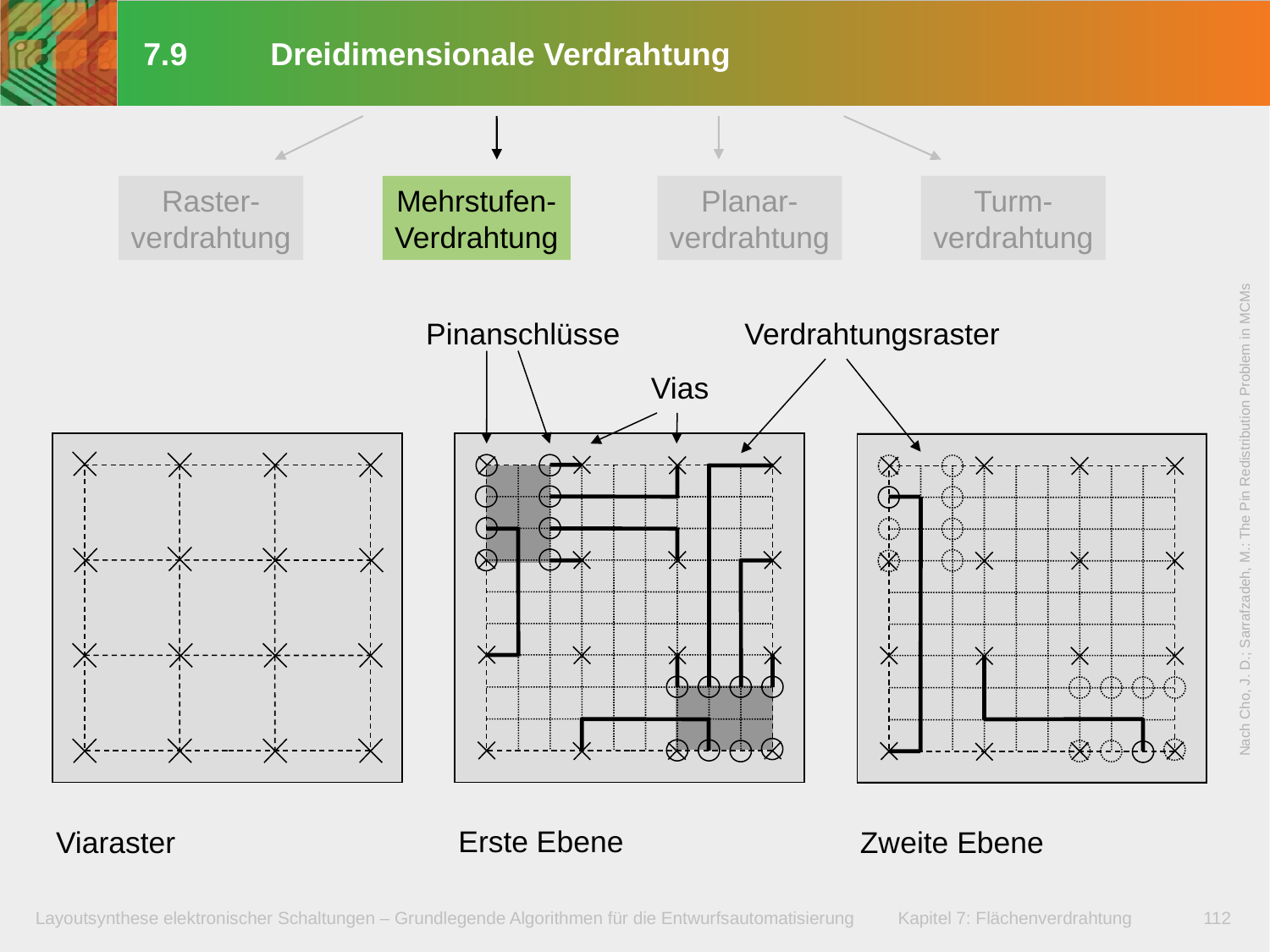

# 7.9	Dreidimensionale Verdrahtung

Raster-
verdrahtung
Mehrstufen-
Verdrahtung
Planar-
verdrahtung
Turm-
verdrahtung
Pinanschlüsse
Verdrahtungsraster

Vias

Erste Ebene

Zweite Ebene

Viaraster
Nach Cho, J. D.; Sarrafzadeh, M.: The Pin Redistribution Problem in MCMs